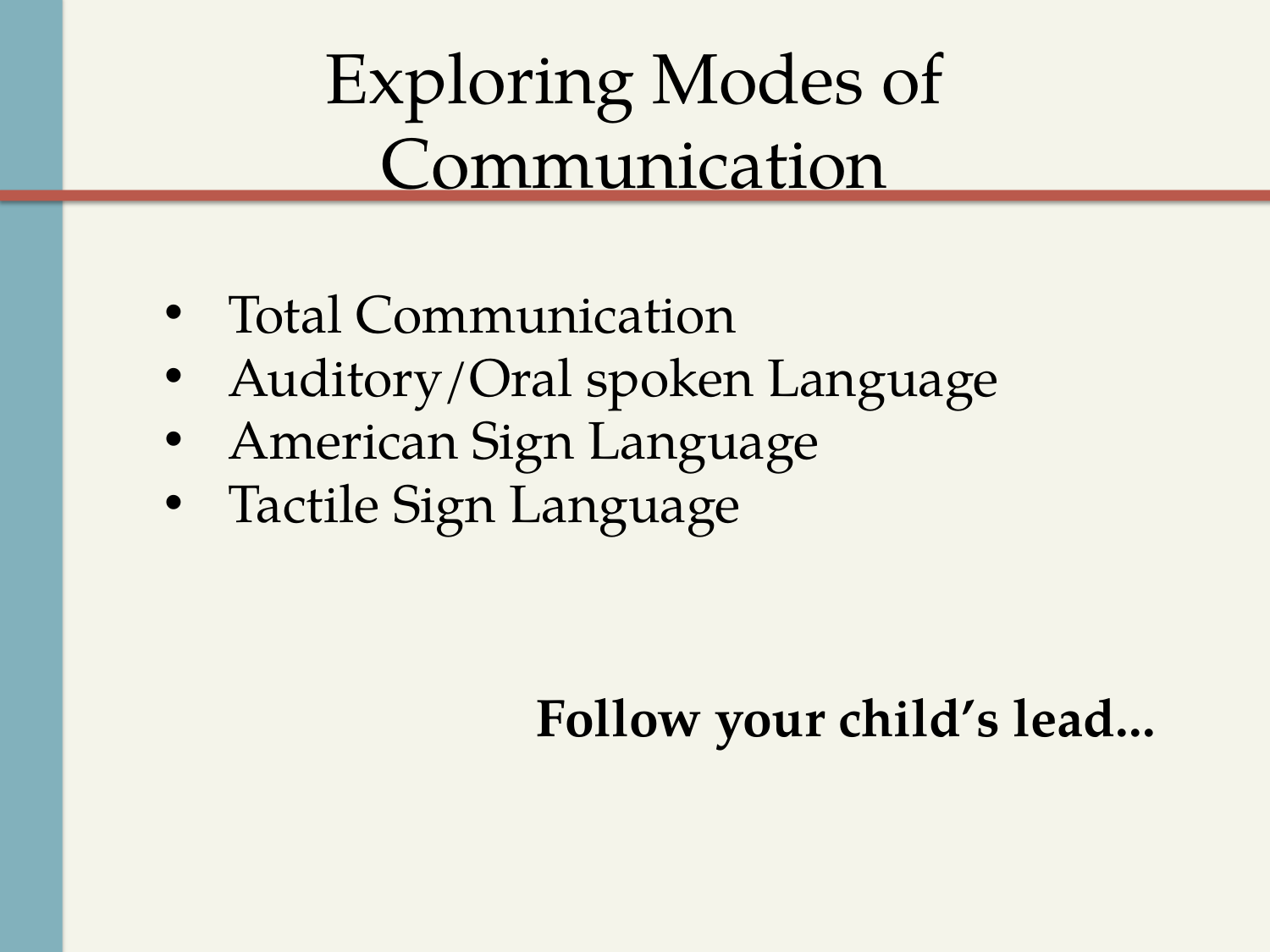

# Exploring Modes of Communication
Total Communication
Auditory/Oral spoken Language
American Sign Language
Tactile Sign Language
Follow your child’s lead...